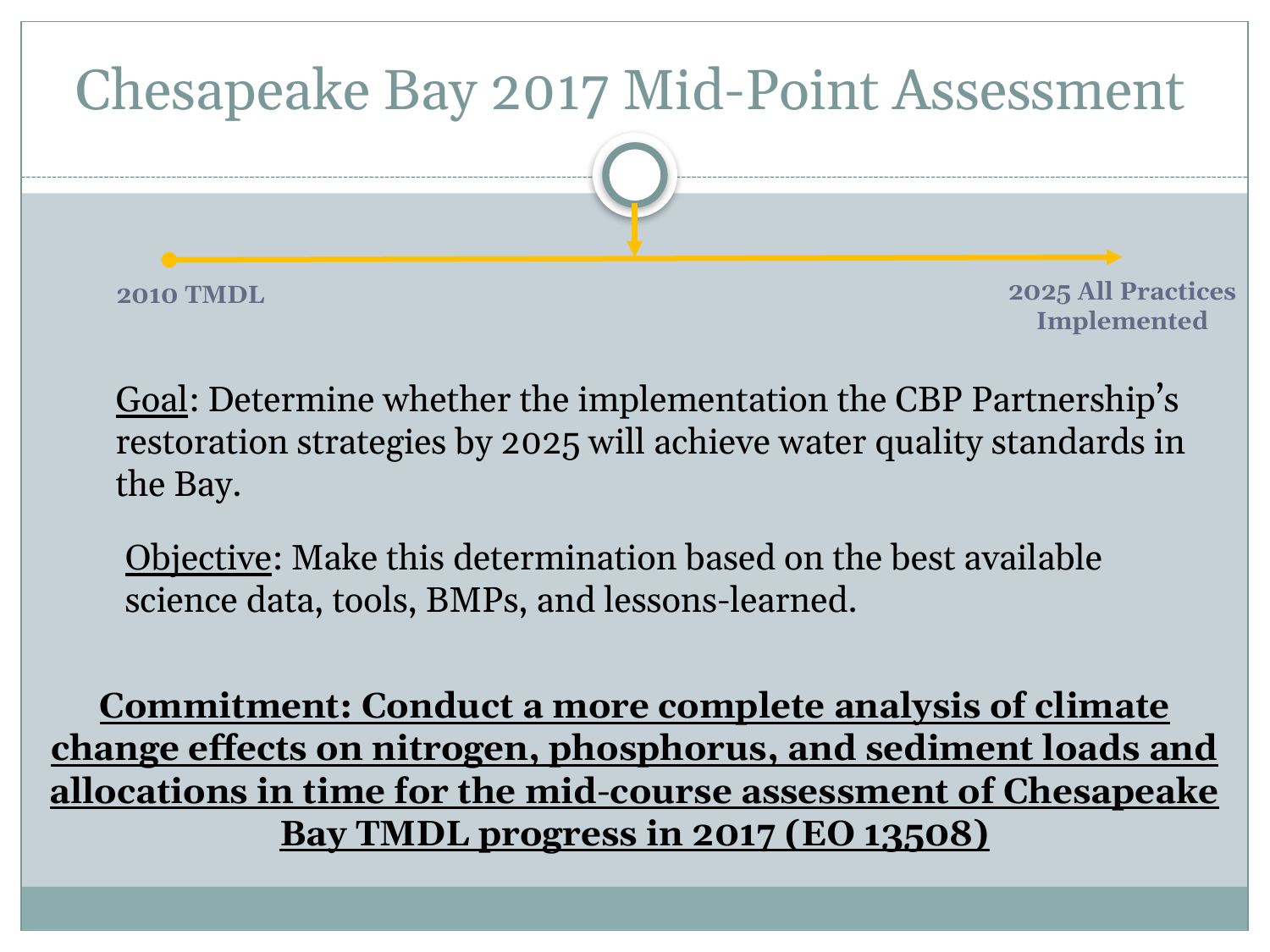

# Chesapeake Bay 2017 Mid-Point Assessment
2025 All Practices Implemented
2010 TMDL
Goal: Determine whether the implementation the CBP Partnership’s restoration strategies by 2025 will achieve water quality standards in the Bay.
Objective: Make this determination based on the best available science data, tools, BMPs, and lessons-learned.
Commitment: Conduct a more complete analysis of climate change effects on nitrogen, phosphorus, and sediment loads and allocations in time for the mid-course assessment of Chesapeake Bay TMDL progress in 2017 (EO 13508)